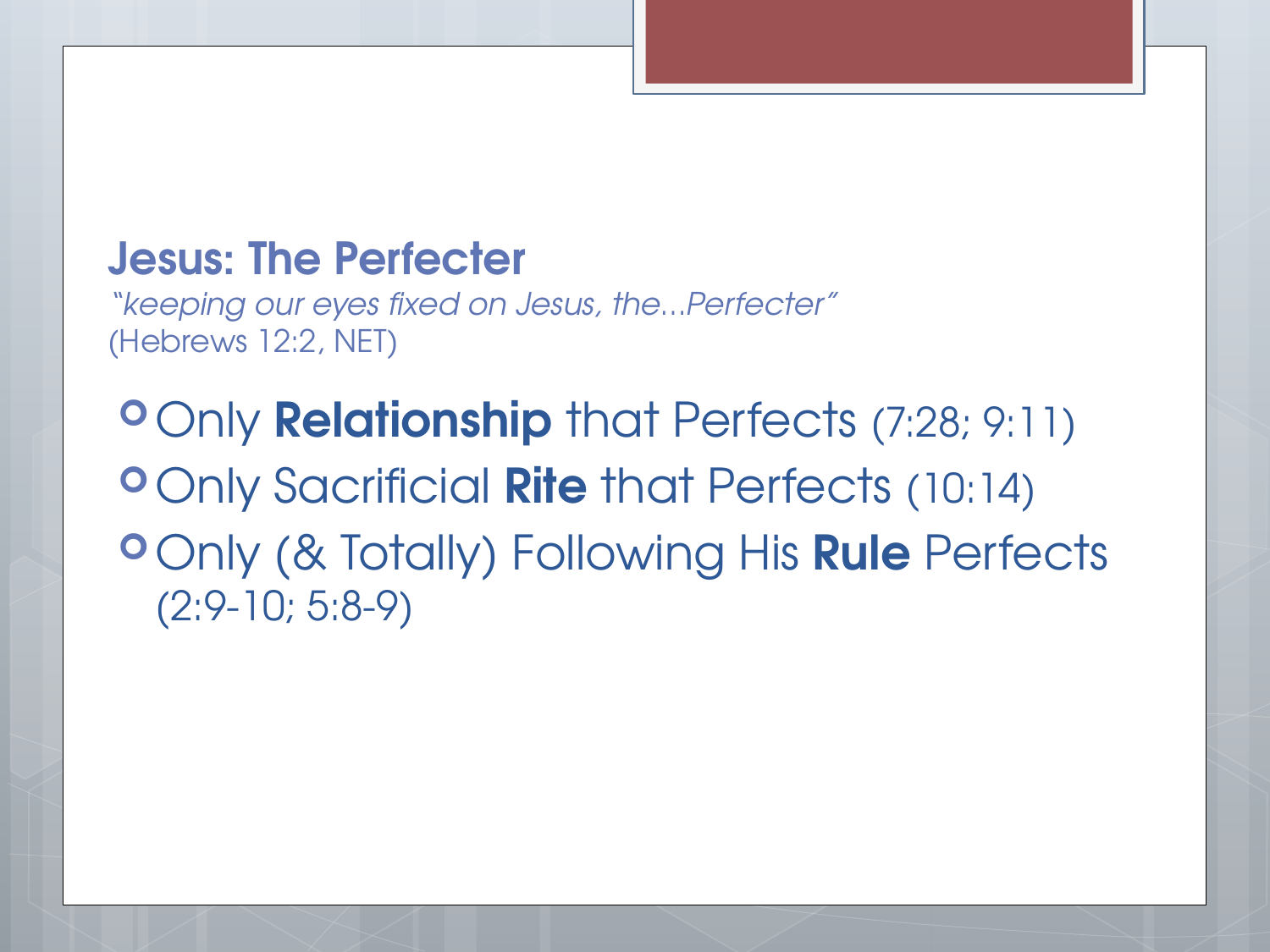

# Jesus: The Perfecter “keeping our eyes fixed on Jesus, the…Perfecter” (Hebrews 12:2, NET)

Only Relationship that Perfects (7:28; 9:11)
Only Sacrificial Rite that Perfects (10:14)
Only (& Totally) Following His Rule Perfects (2:9-10; 5:8-9)